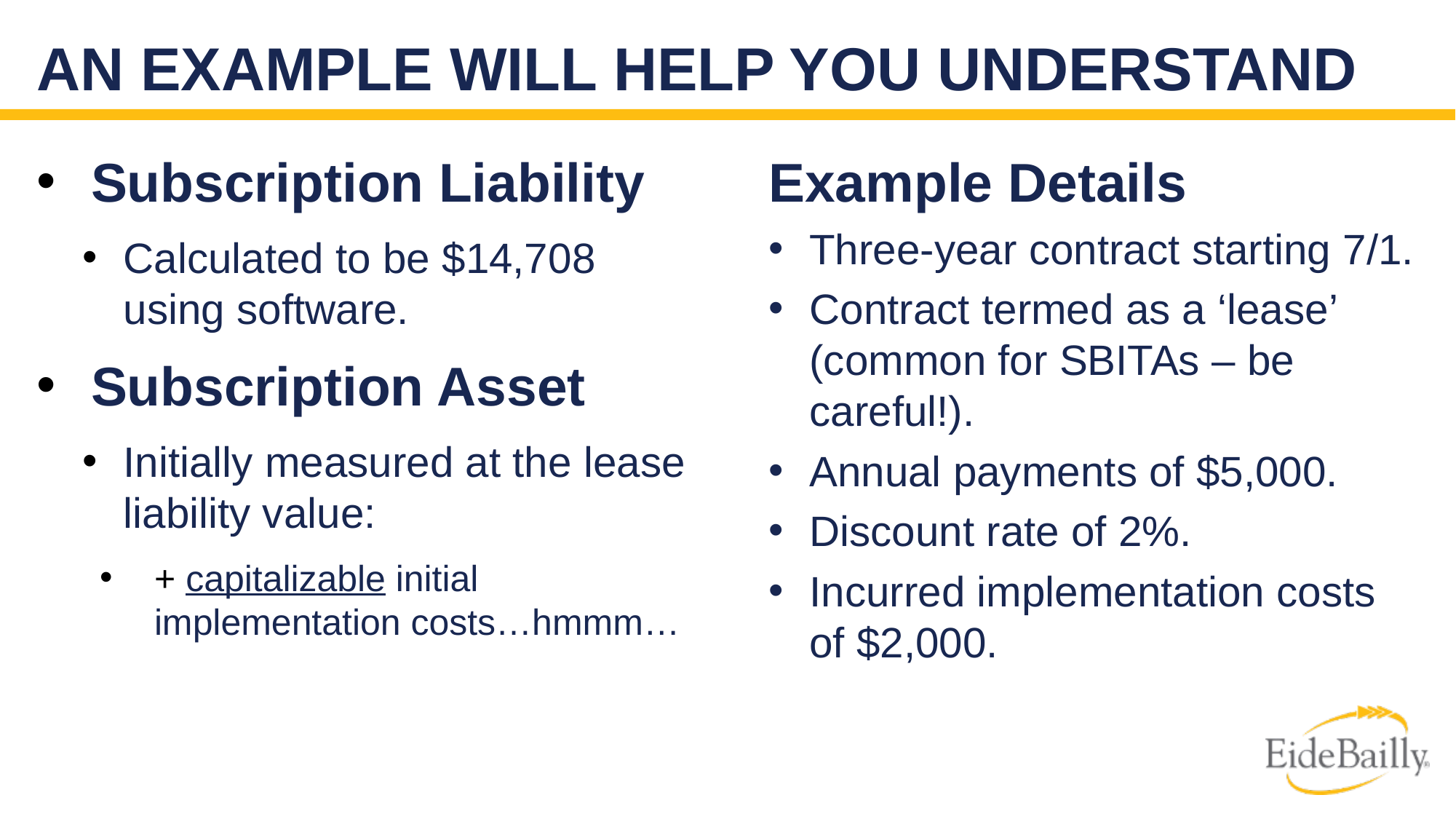

# An Example Will Help You Understand
Subscription Liability
Calculated to be $14,708 using software.
Subscription Asset
Initially measured at the lease liability value:
+ capitalizable initial implementation costs…hmmm…
Example Details
Three-year contract starting 7/1.
Contract termed as a ‘lease’ (common for SBITAs – be careful!).
Annual payments of $5,000.
Discount rate of 2%.
Incurred implementation costs of $2,000.